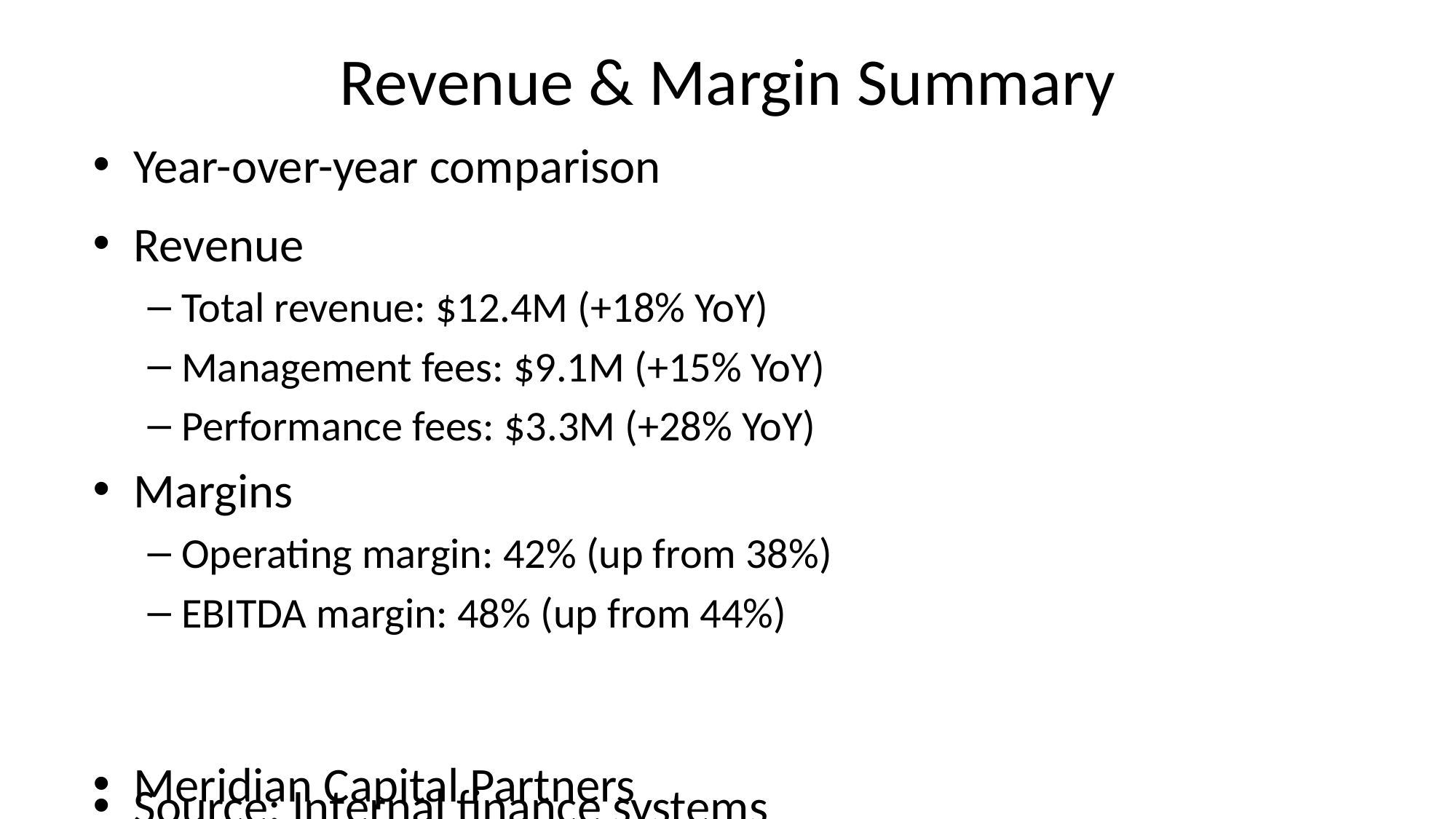

# Revenue & Margin Summary
Year-over-year comparison
Revenue
Total revenue: $12.4M (+18% YoY)
Management fees: $9.1M (+15% YoY)
Performance fees: $3.3M (+28% YoY)
Margins
Operating margin: 42% (up from 38%)
EBITDA margin: 48% (up from 44%)
Meridian Capital Partners
Source: Internal finance systems